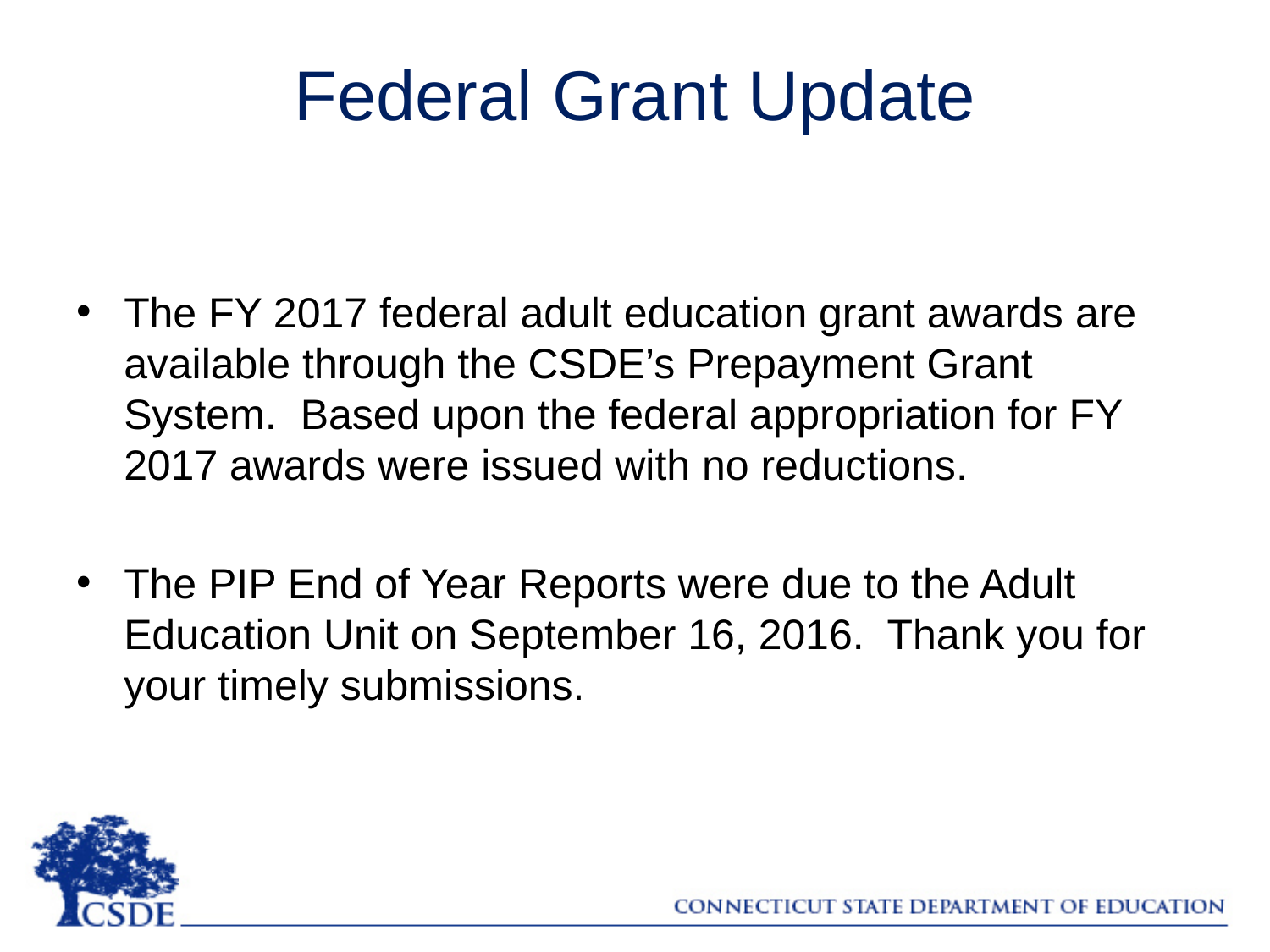

# Federal Grant Update

The FY 2017 federal adult education grant awards are available through the CSDE’s Prepayment Grant System.  Based upon the federal appropriation for FY 2017 awards were issued with no reductions.

The PIP End of Year Reports were due to the Adult Education Unit on September 16, 2016.  Thank you for your timely submissions.